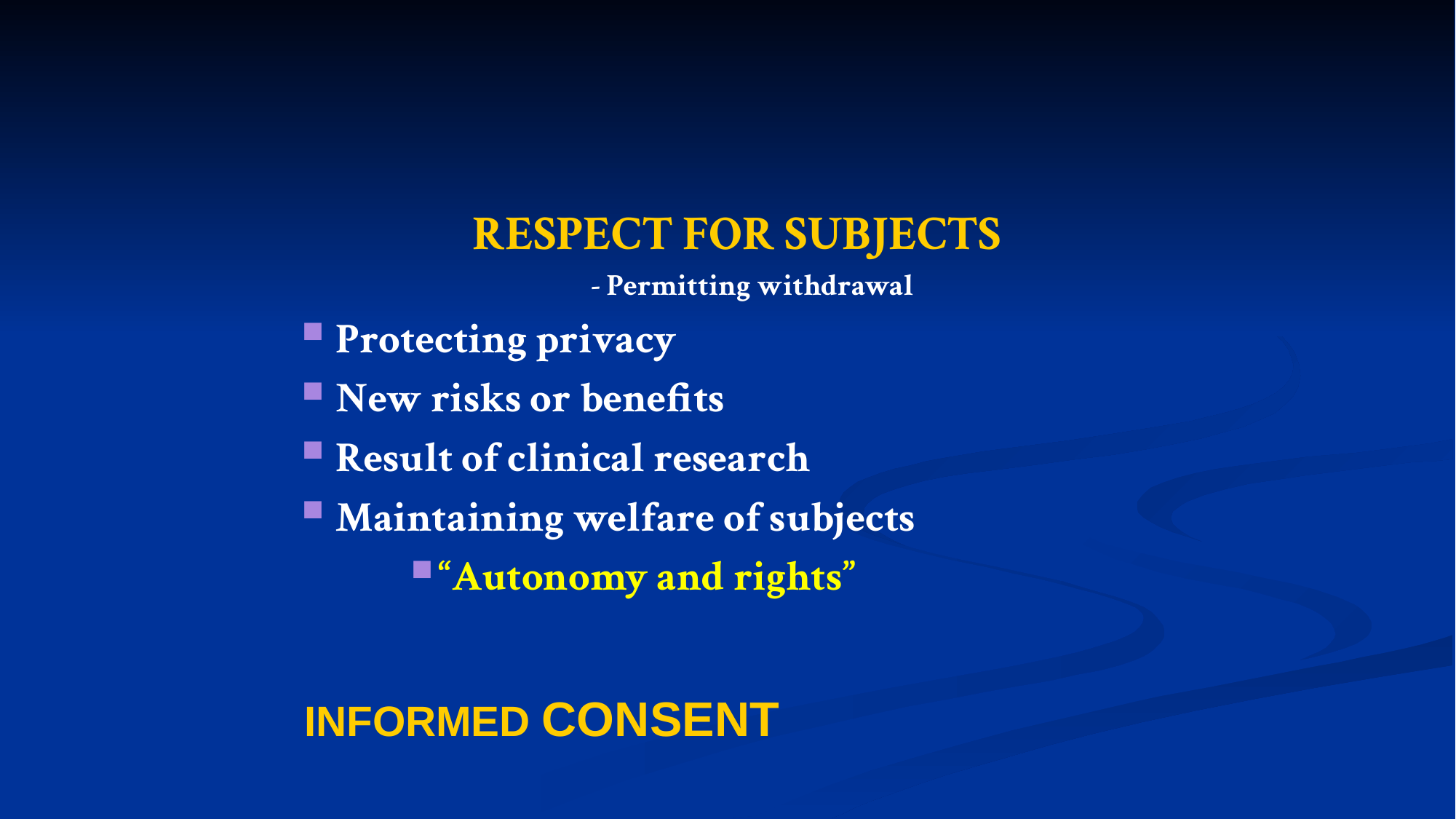

RESPECT FOR SUBJECTS
        - Permitting withdrawal
Protecting privacy
New risks or benefits
Result of clinical research
Maintaining welfare of subjects
“Autonomy and rights”
INFORMED CONSENT